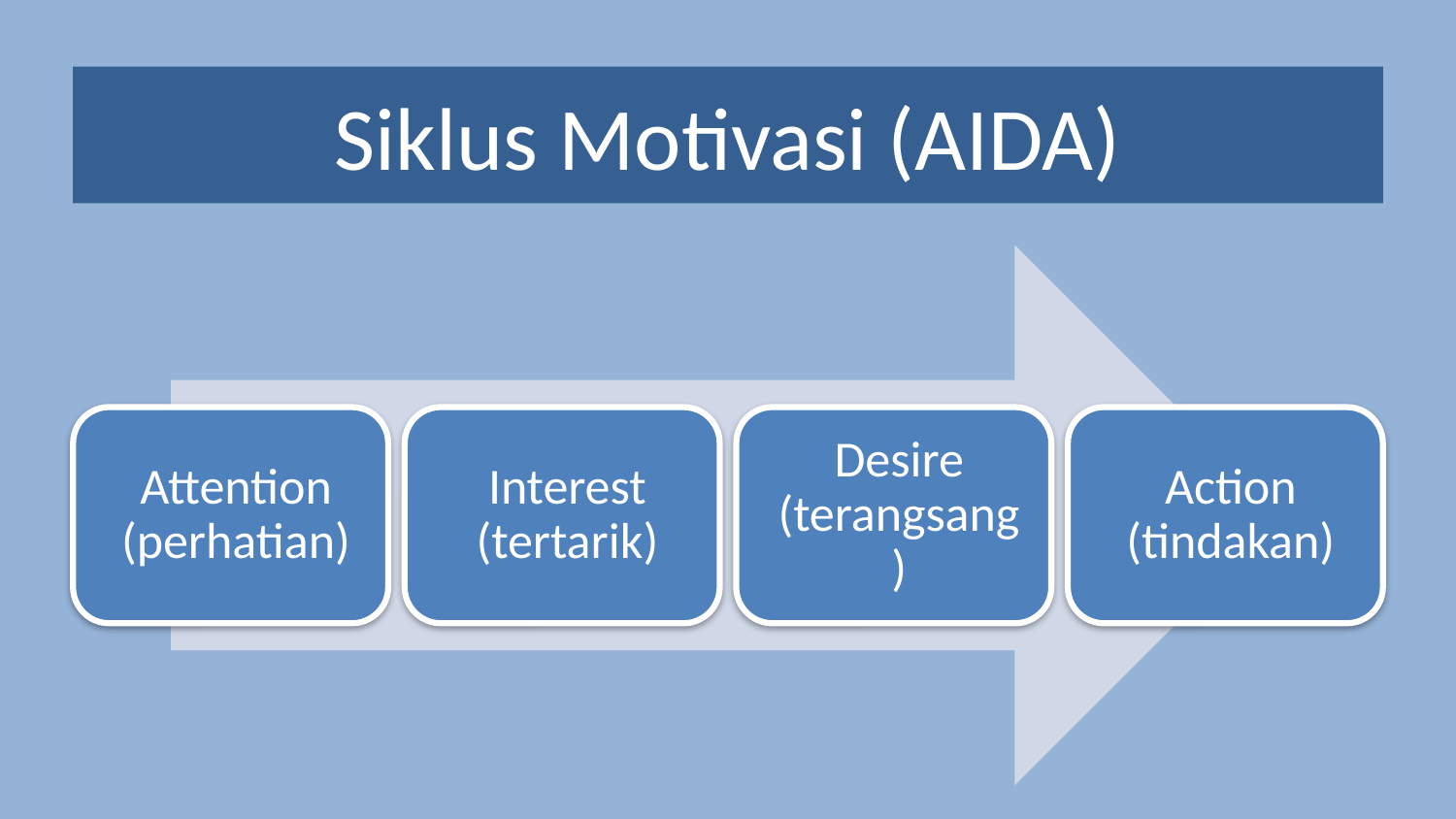

# Siklus Motivasi (AIDA)
Attention (perhatian)
Interest (tertarik)
Desire (terangsang)
Action (tindakan)